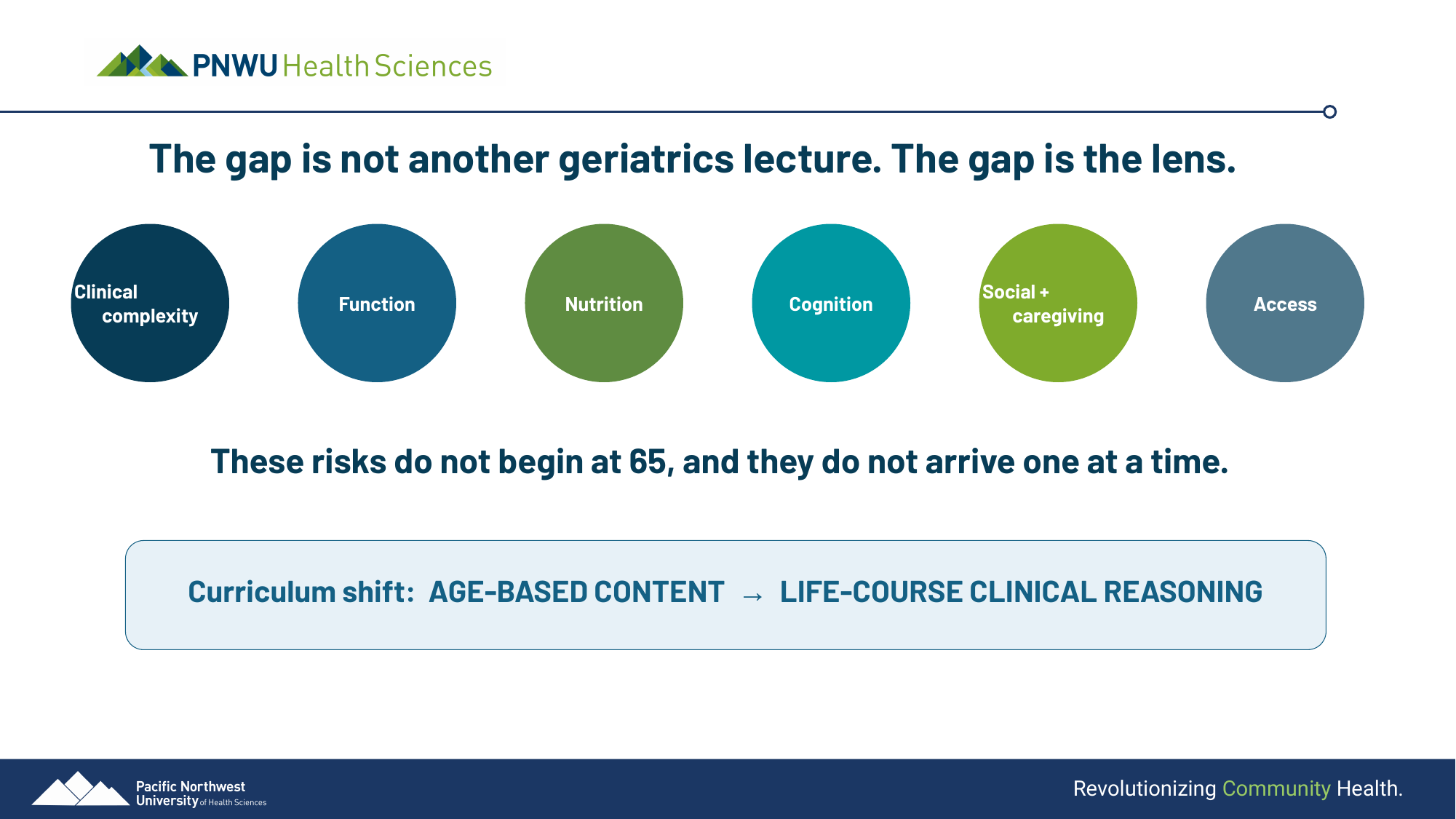

The gap is not another geriatrics lecture. The gap is the lens.

Clinical
complexity

Function

Nutrition

Cognition

Social +
caregiving

Access
These risks do not begin at 65, and they do not arrive one at a time.

Curriculum shift:  AGE-BASED CONTENT  →  LIFE-COURSE CLINICAL REASONING